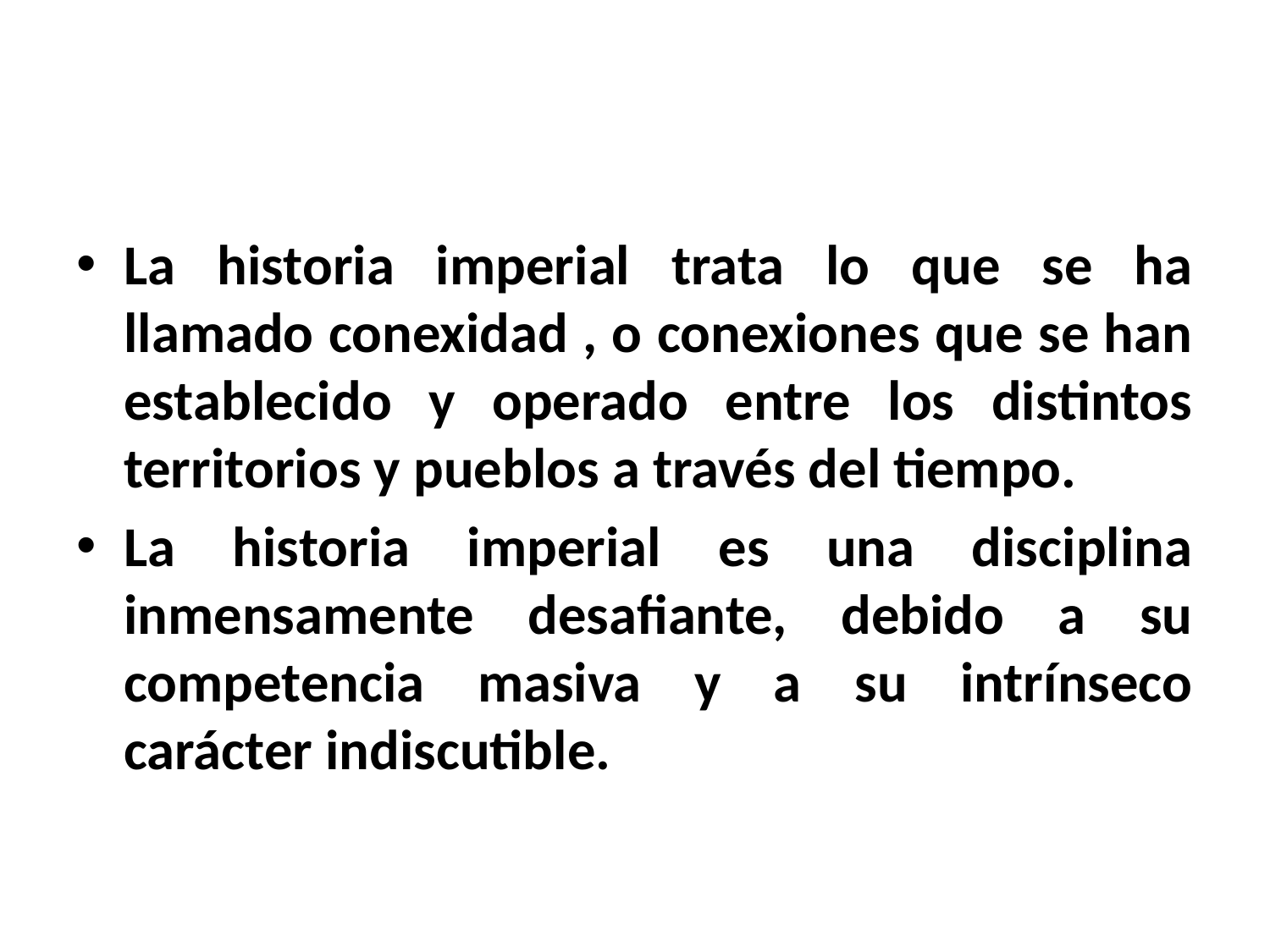

#
La historia imperial trata lo que se ha llamado conexidad , o conexiones que se han establecido y operado entre los distintos territorios y pueblos a través del tiempo.
La historia imperial es una disciplina inmensamente desafiante, debido a su competencia masiva y a su intrínseco carácter indiscutible.